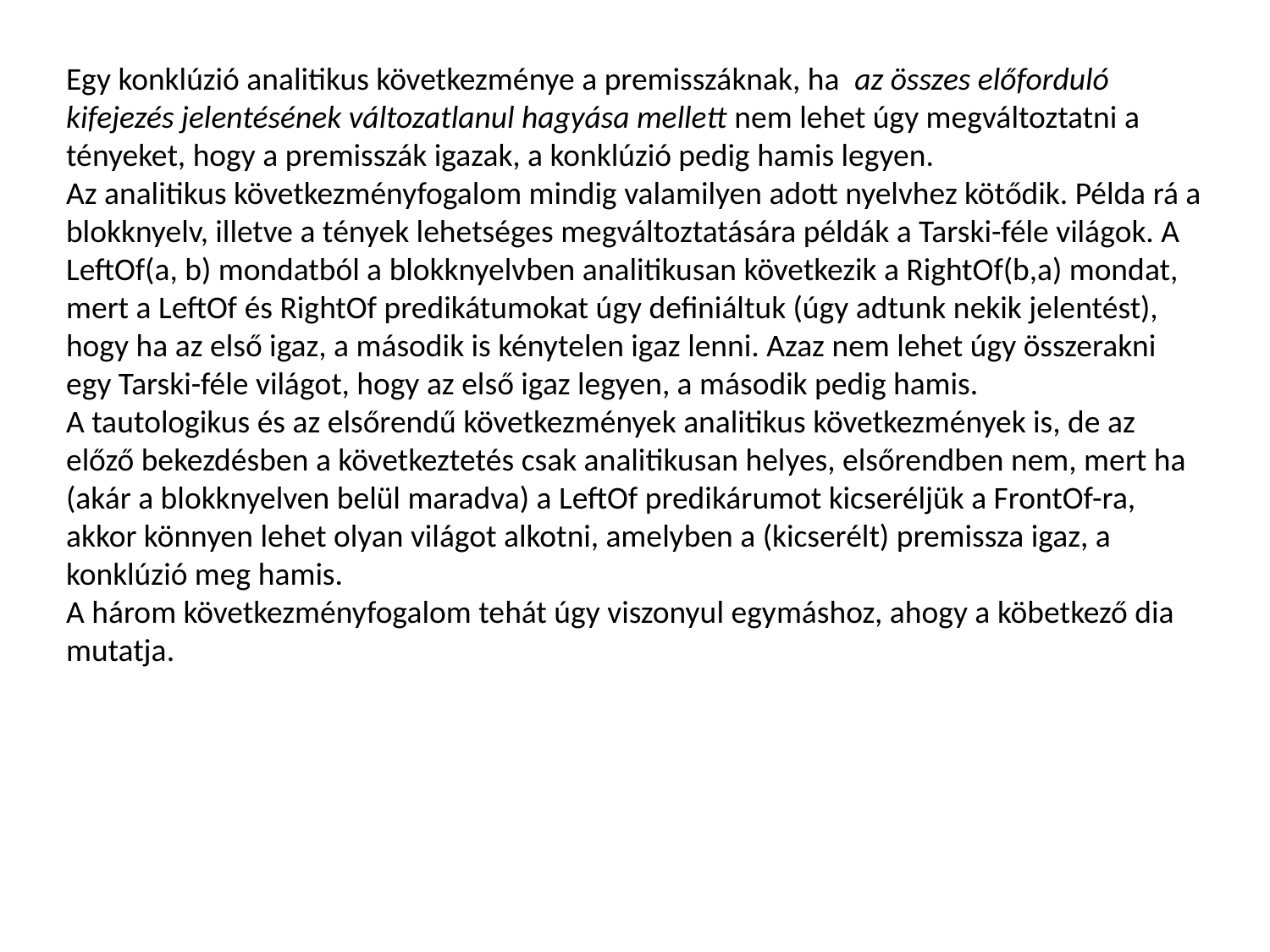

Egy konklúzió analitikus következménye a premisszáknak, ha  az összes előforduló kifejezés jelentésének változatlanul hagyása mellett nem lehet úgy megváltoztatni a tényeket, hogy a premisszák igazak, a konklúzió pedig hamis legyen.
Az analitikus következményfogalom mindig valamilyen adott nyelvhez kötődik. Példa rá a blokknyelv, illetve a tények lehetséges megváltoztatására példák a Tarski-féle világok. A LeftOf(a, b) mondatból a blokknyelvben analitikusan következik a RightOf(b,a) mondat, mert a LeftOf és RightOf predikátumokat úgy definiáltuk (úgy adtunk nekik jelentést), hogy ha az első igaz, a második is kénytelen igaz lenni. Azaz nem lehet úgy összerakni egy Tarski-féle világot, hogy az első igaz legyen, a második pedig hamis.
A tautologikus és az elsőrendű következmények analitikus következmények is, de az előző bekezdésben a következtetés csak analitikusan helyes, elsőrendben nem, mert ha (akár a blokknyelven belül maradva) a LeftOf predikárumot kicseréljük a FrontOf-ra, akkor könnyen lehet olyan világot alkotni, amelyben a (kicserélt) premissza igaz, a konklúzió meg hamis.
A három következményfogalom tehát úgy viszonyul egymáshoz, ahogy a köbetkező dia mutatja.